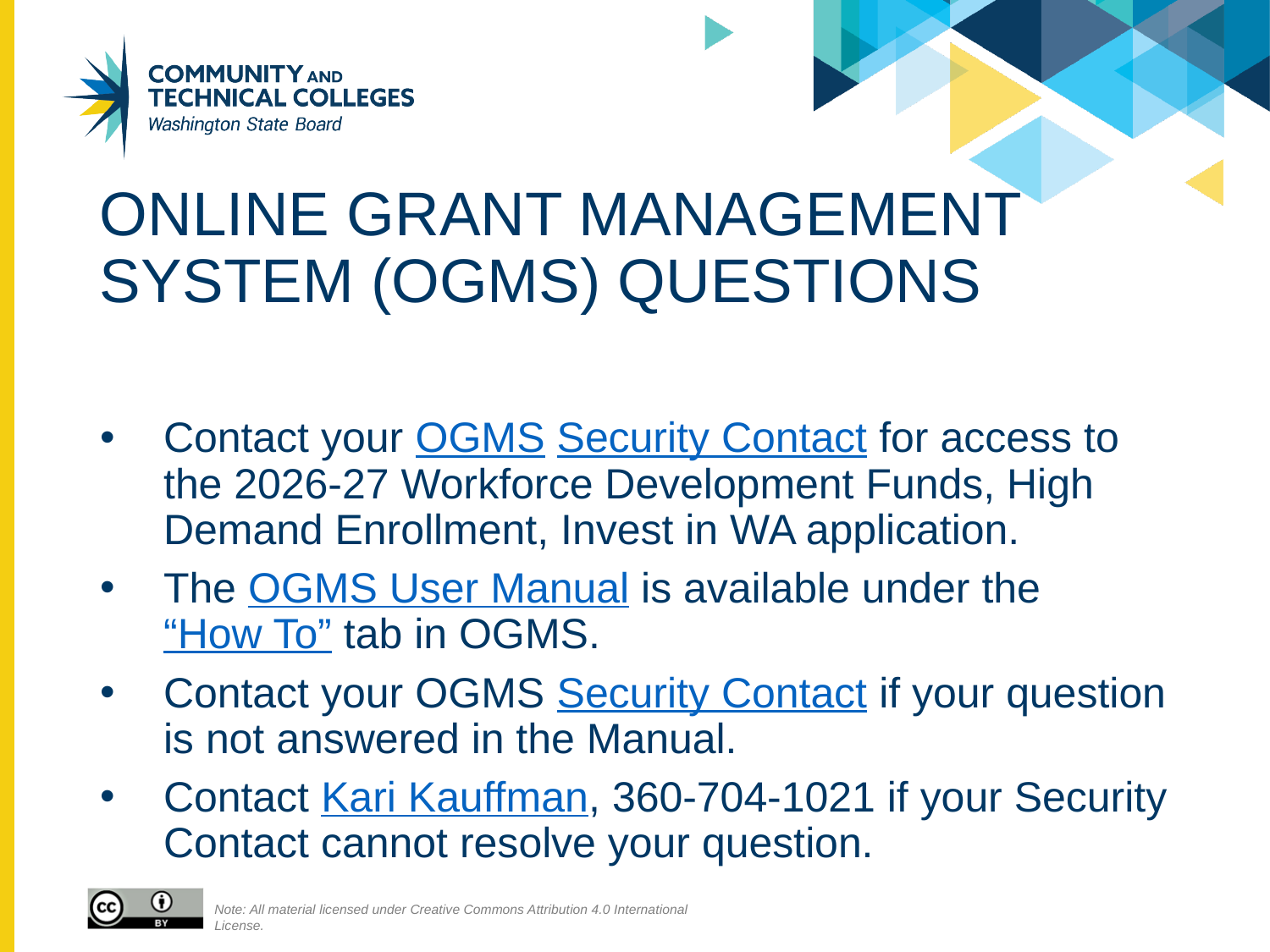

# Online Grant Management system (ogms) Questions

Contact your OGMS Security Contact for access to the 2026-27 Workforce Development Funds, High Demand Enrollment, Invest in WA application.
The OGMS User Manual is available under the “How To” tab in OGMS.
Contact your OGMS Security Contact if your question is not answered in the Manual.
Contact Kari Kauffman, 360-704-1021 if your Security Contact cannot resolve your question.